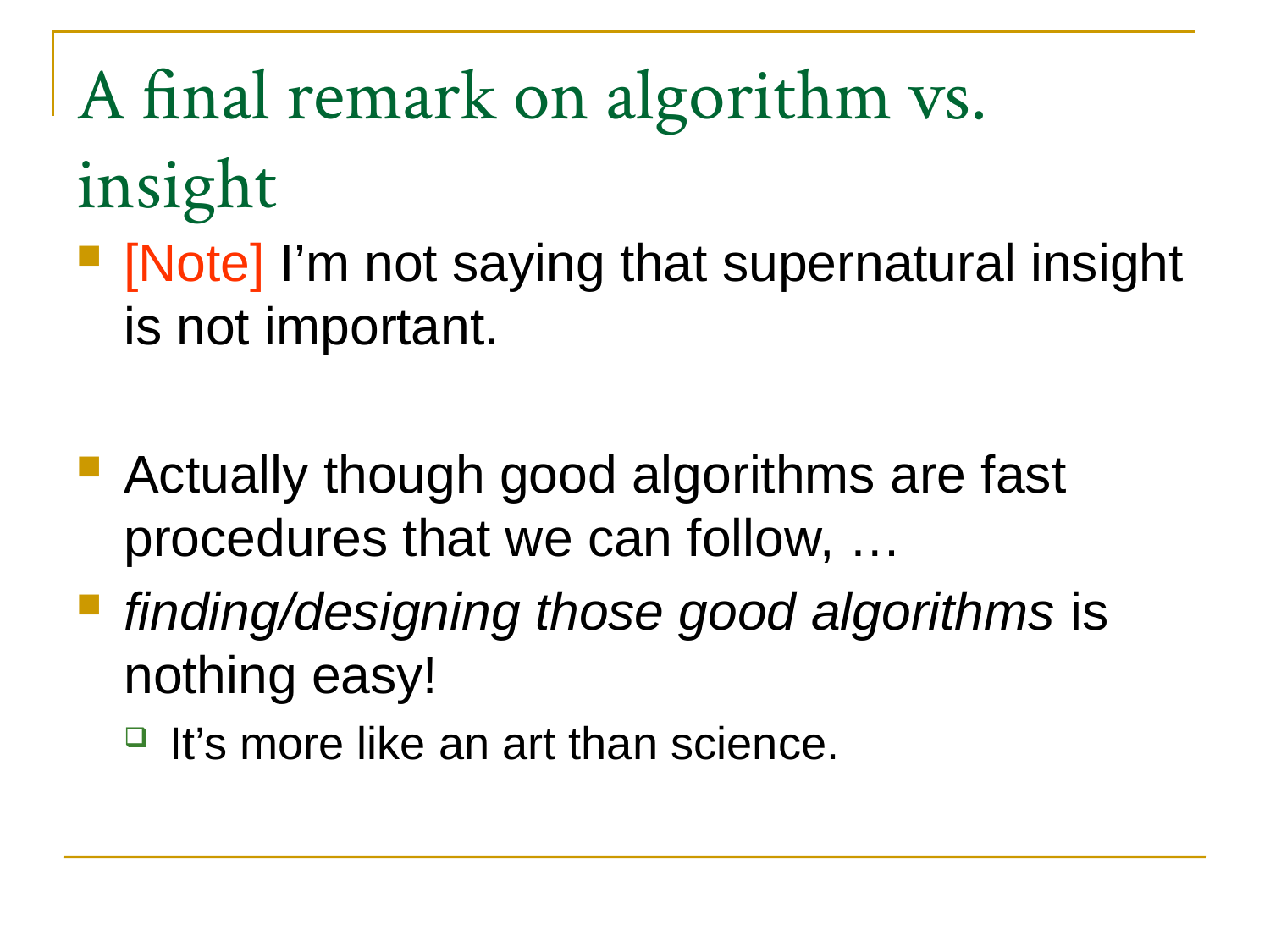

# A final remark on algorithm vs. insight
[Note] I’m not saying that supernatural insight is not important.

Actually though good algorithms are fast procedures that we can follow, …
finding/designing those good algorithms is nothing easy!
It’s more like an art than science.